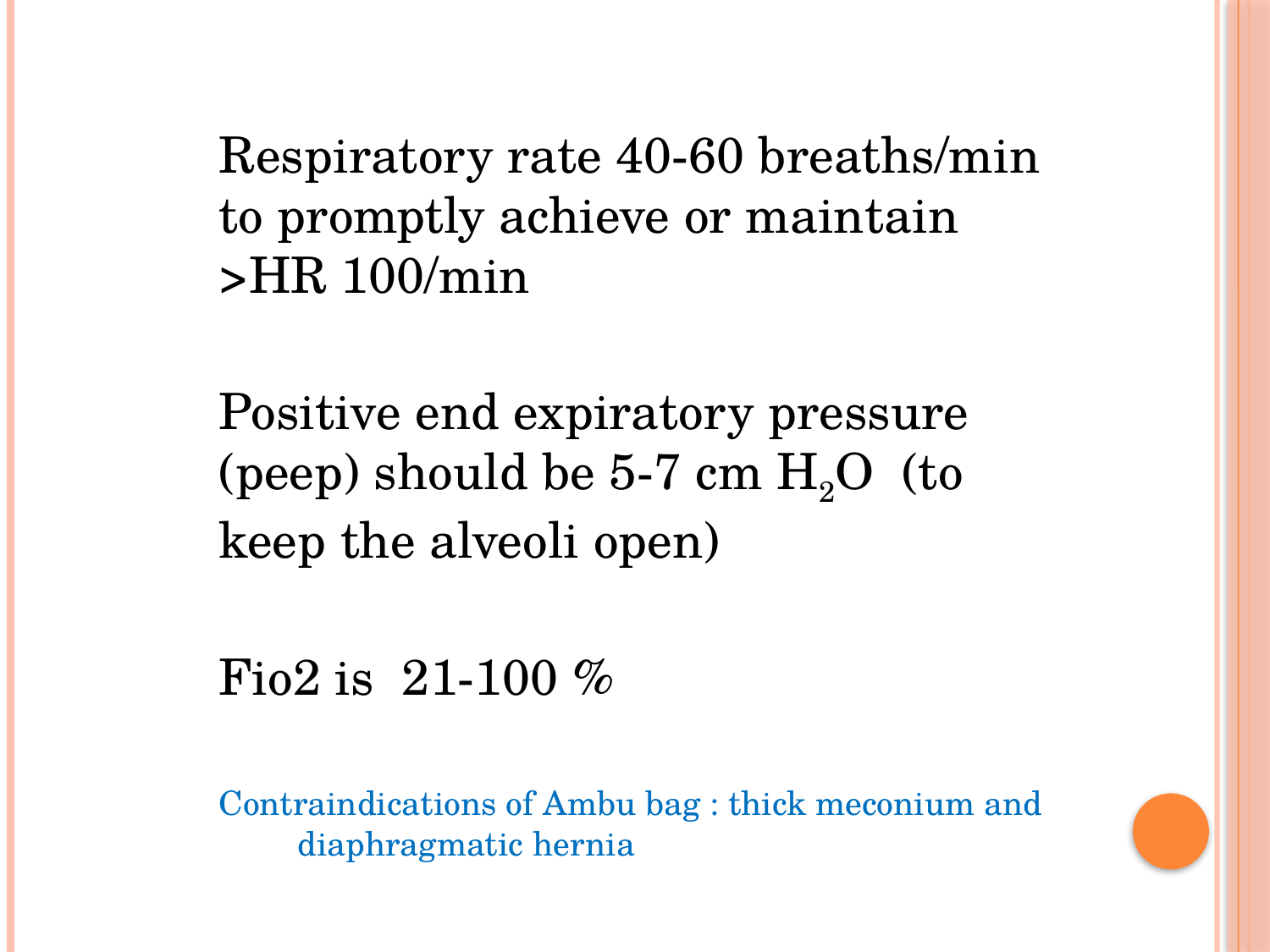

Respiratory rate 40-60 breaths/min to promptly achieve or maintain >HR 100/min

Positive end expiratory pressure (peep) should be 5-7 cm H2O  (to keep the alveoli open)

Fio2 is  21-100 %

Contraindications of Ambu bag : thick meconium and diaphragmatic hernia